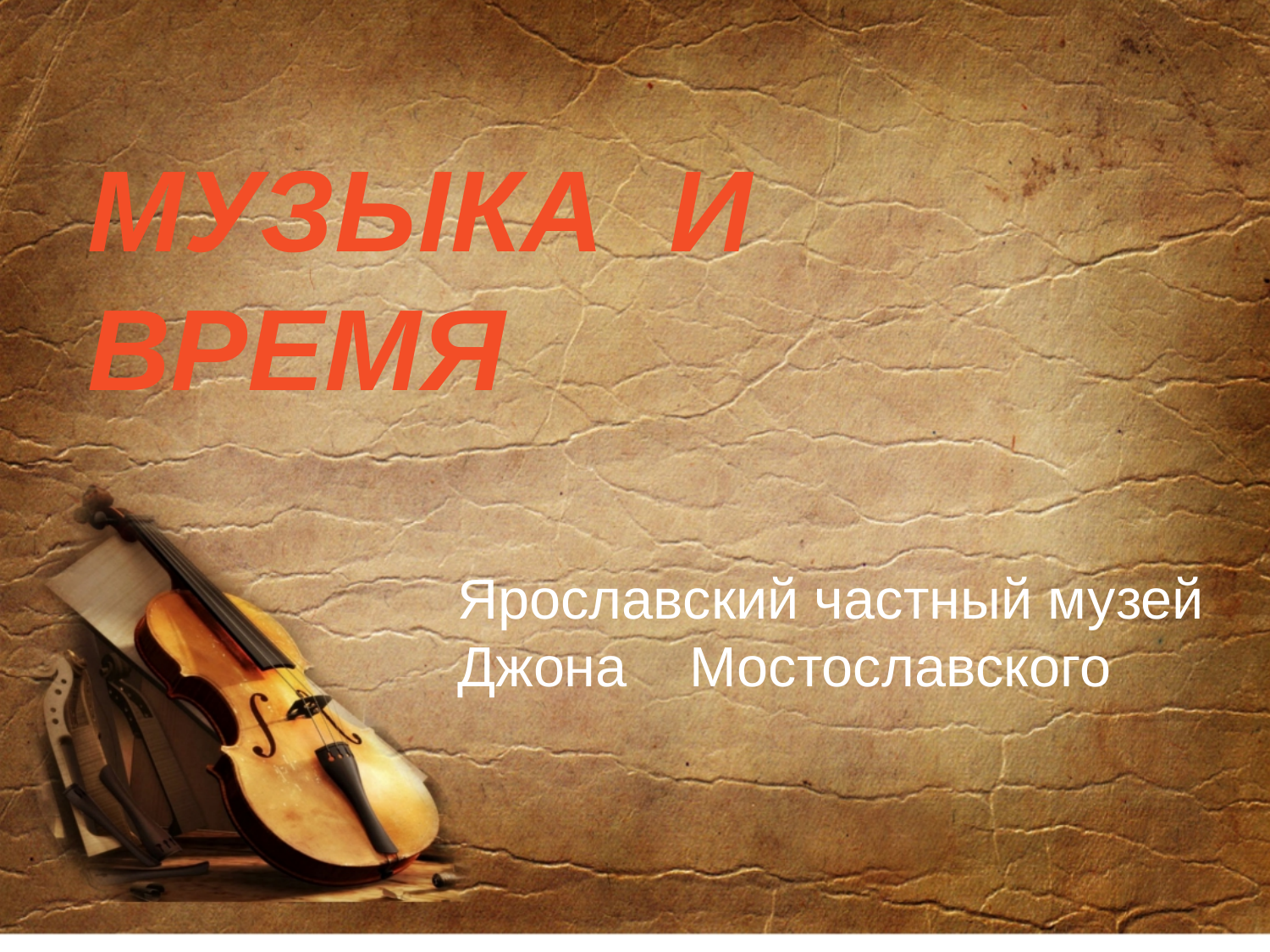

# МУЗЫКА  И  ВРЕМЯ

Ярославский частный музей Джона    Мостославского